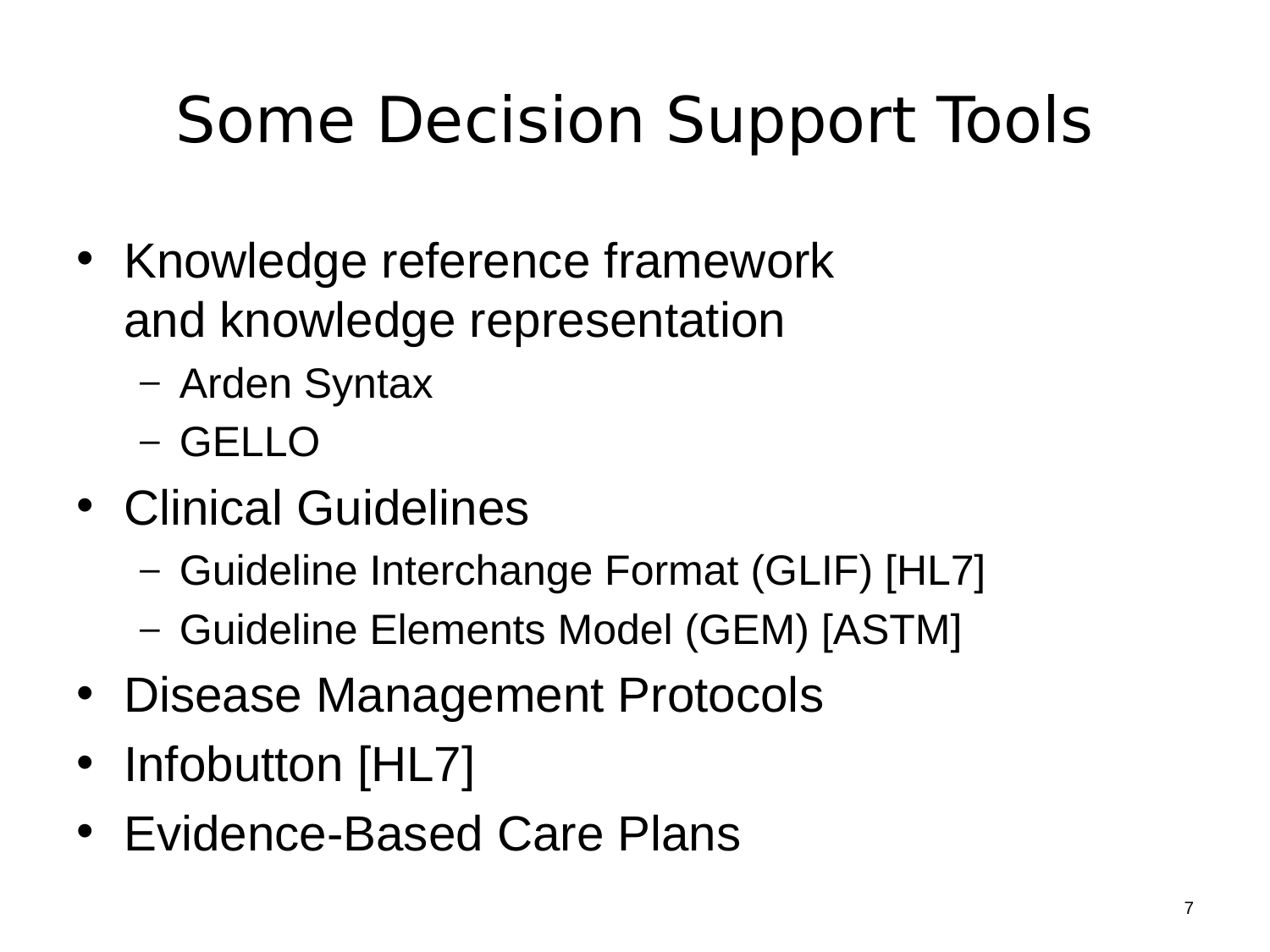

# Some Decision Support Tools
Knowledge reference framework
and knowledge representation
Arden Syntax
GELLO
Clinical Guidelines
Guideline Interchange Format (GLIF) [HL7]
Guideline Elements Model (GEM) [ASTM]
Disease Management Protocols
Infobutton [HL7]
Evidence-Based Care Plans
7